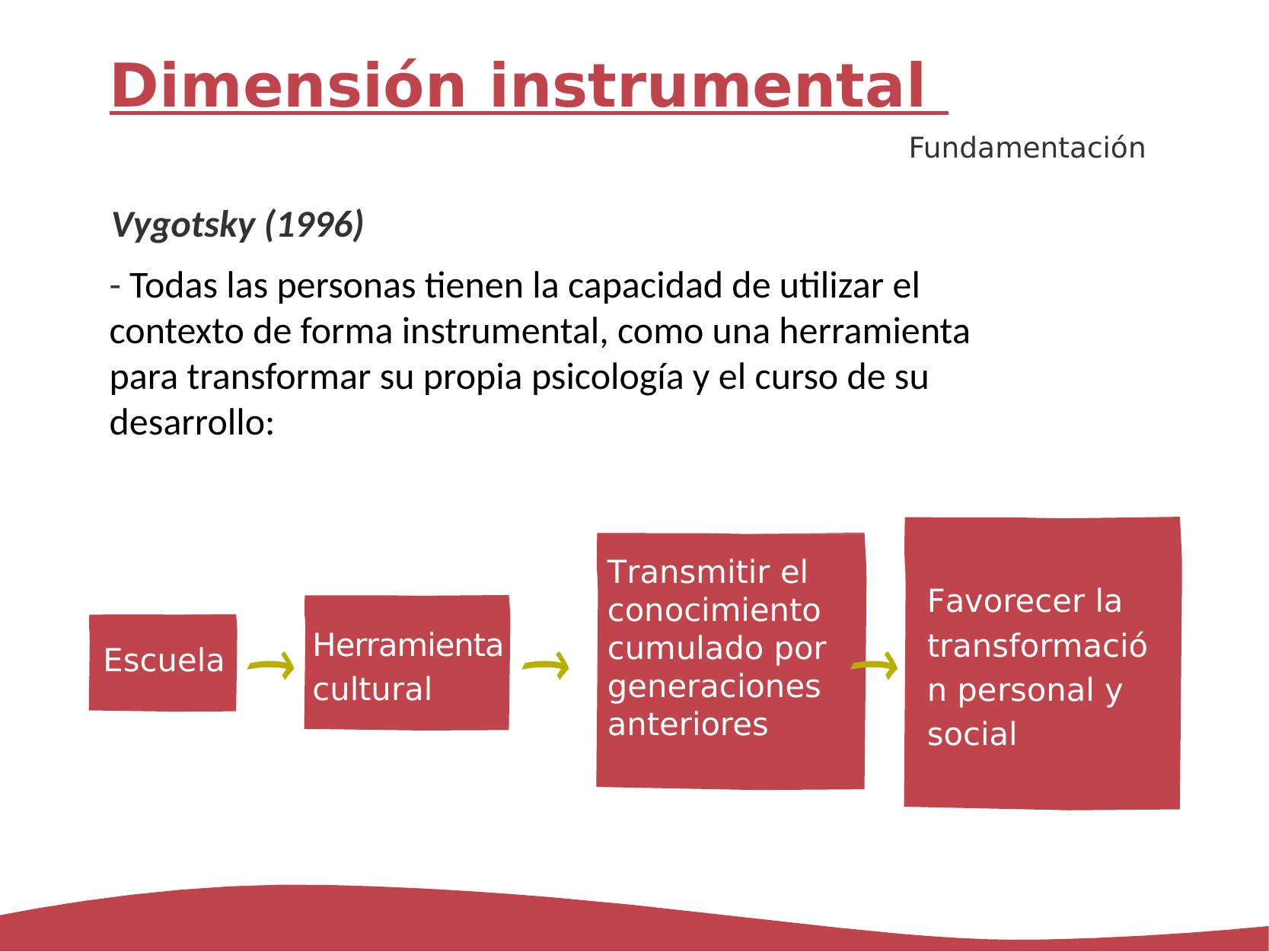

# Dimensión instrumental
Fundamentación
Vygotsky (1996)

- Todas las personas tienen la capacidad de utilizar el contexto de forma instrumental, como una herramienta para transformar su propia psicología y el curso de su desarrollo:

Transmitir el conocimiento cumulado por generaciones anteriores
Favorecer la transformación personal y social

Herramienta cultural
Escuela